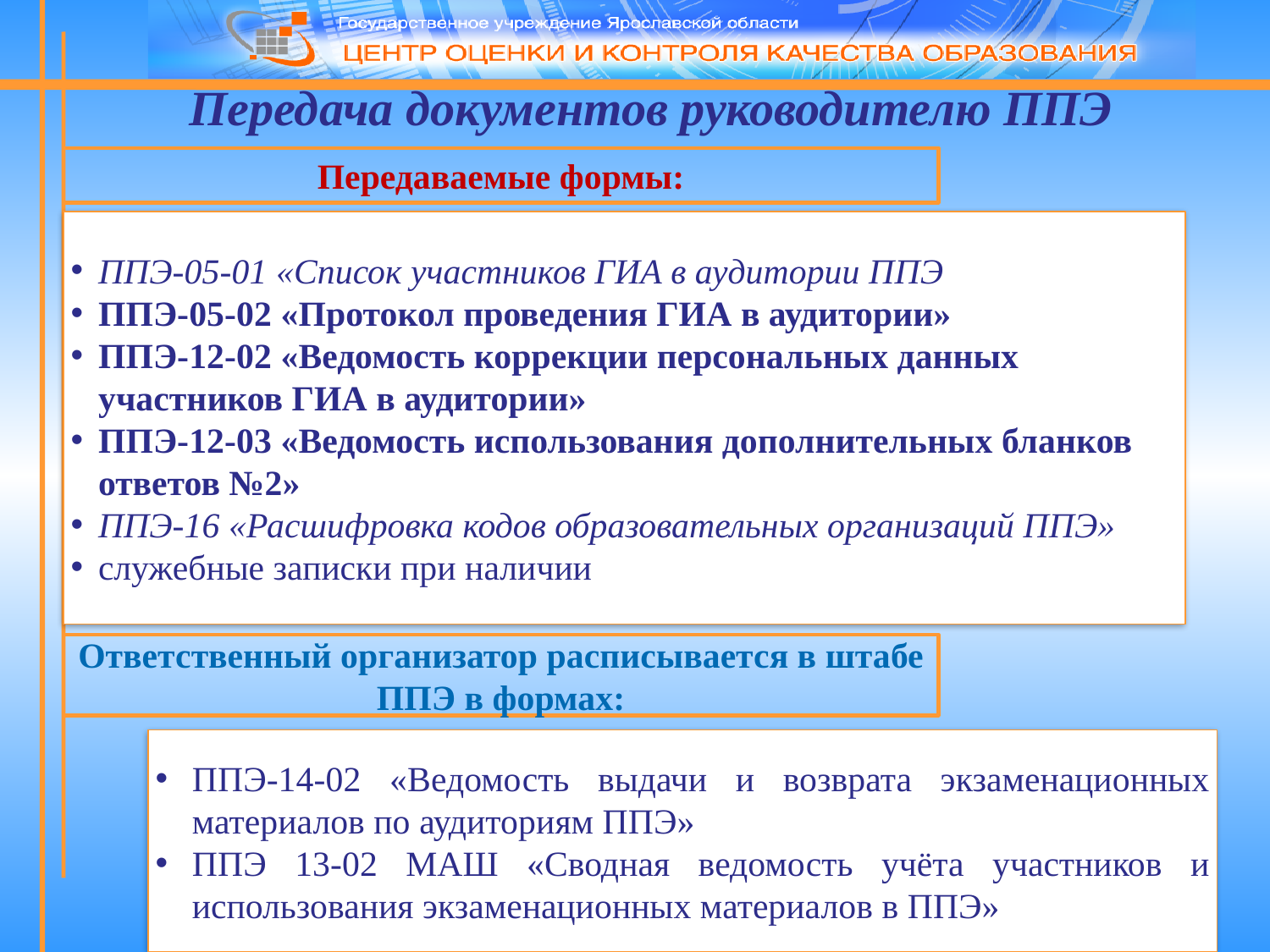

# Передача документов руководителю ППЭ
Передаваемые формы:
ППЭ-05-01 «Список участников ГИА в аудитории ППЭ
ППЭ-05-02 «Протокол проведения ГИА в аудитории»
ППЭ-12-02 «Ведомость коррекции персональных данных участников ГИА в аудитории»
ППЭ-12-03 «Ведомость использования дополнительных бланков ответов №2»
ППЭ-16 «Расшифровка кодов образовательных организаций ППЭ»
служебные записки при наличии
Ответственный организатор расписывается в штабе ППЭ в формах:
ППЭ-14-02 «Ведомость выдачи и возврата экзаменационных материалов по аудиториям ППЭ»
ППЭ 13-02 МАШ «Сводная ведомость учёта участников и использования экзаменационных материалов в ППЭ»